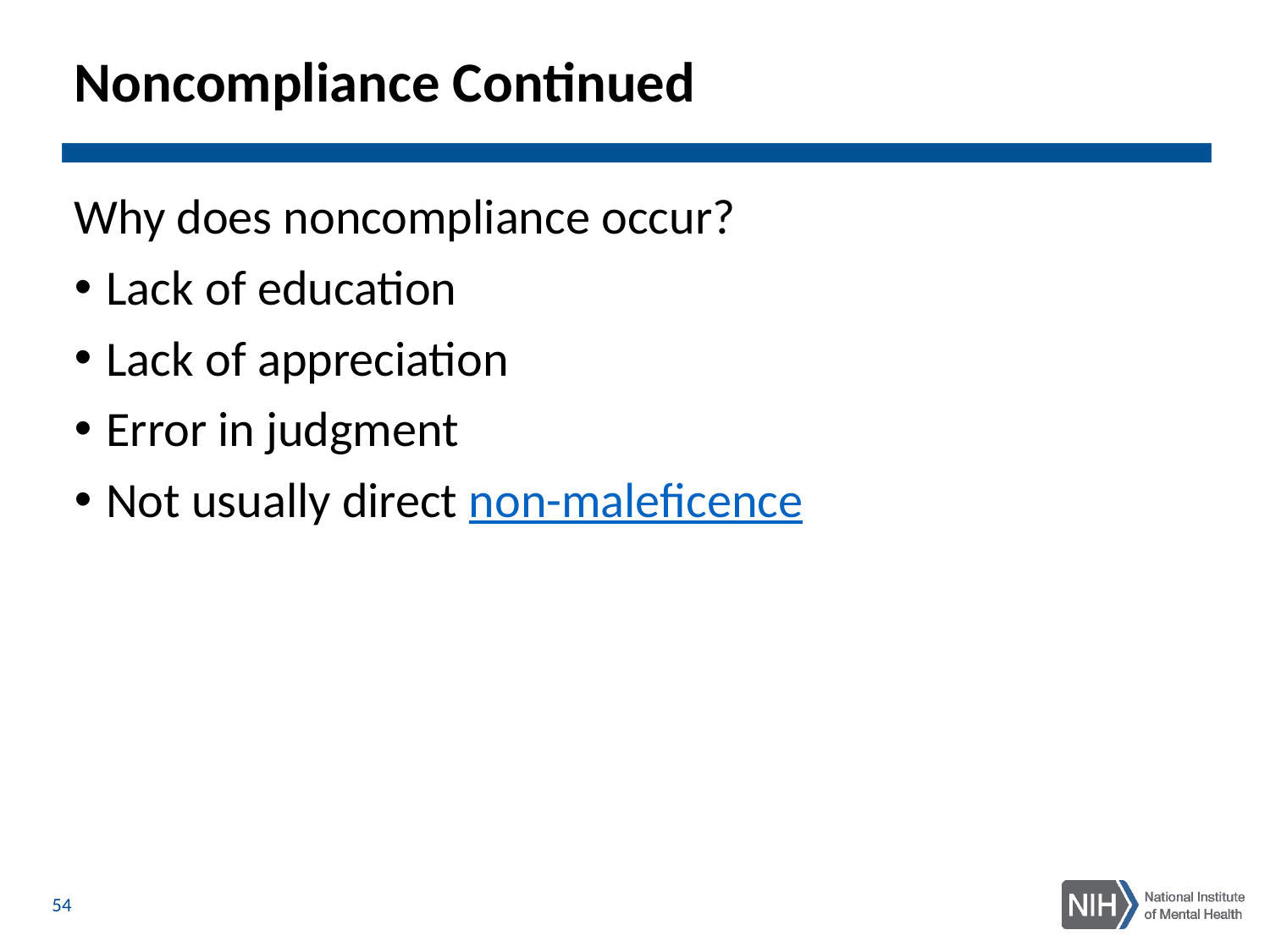

# Noncompliance Continued
Why does noncompliance occur?
Lack of education
Lack of appreciation
Error in judgment
Not usually direct non-maleficence
54